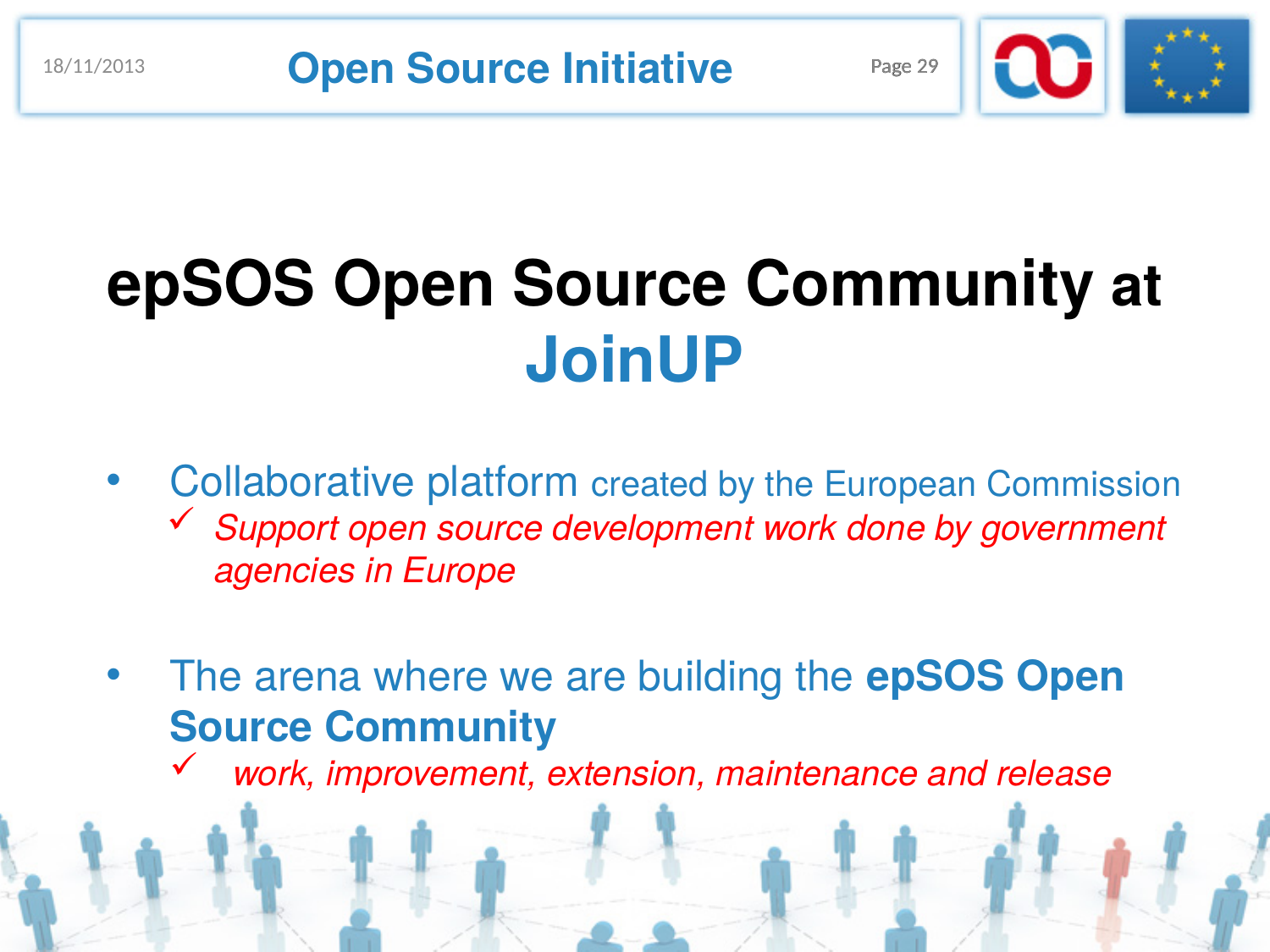

# Open Source Initiative
18/11/2013
Page 29
Page 29
epSOS Open Source Community at JoinUP

Collaborative platform created by the European Commission
Support open source development work done by government agencies in Europe

The arena where we are building the epSOS Open Source Community
work, improvement, extension, maintenance and release